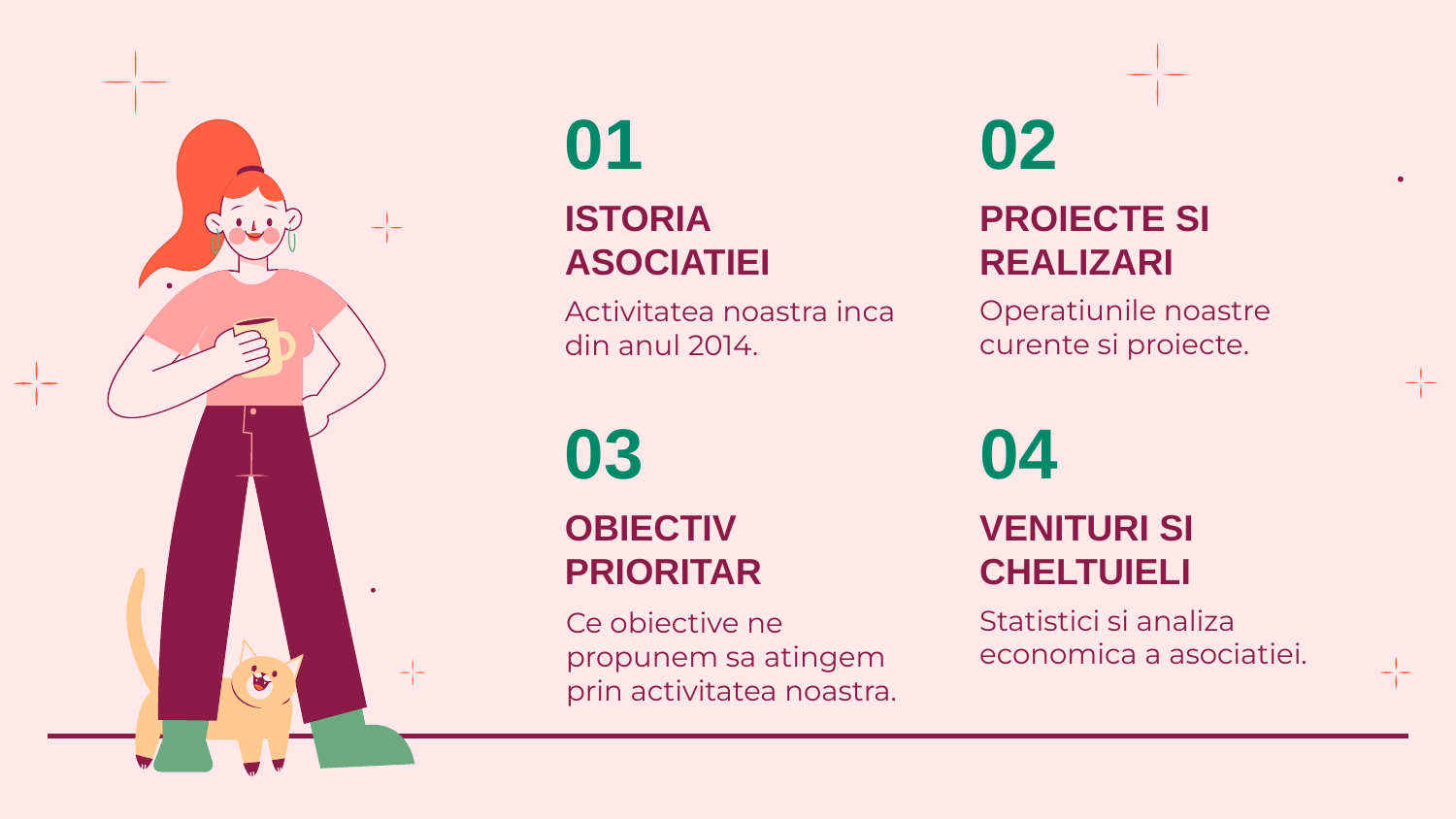

01
02

# ISTORIA ASOCIATIEI
PROIECTE SI REALIZARI

Activitatea noastra inca din anul 2014.

Operatiunile noastre curente si proiecte.

03
04
OBIECTIV PRIORITAR
VENITURI SI CHELTUIELI
Statistici si analiza economica a asociatiei.

Ce obiective ne propunem sa atingem prin activitatea noastra.